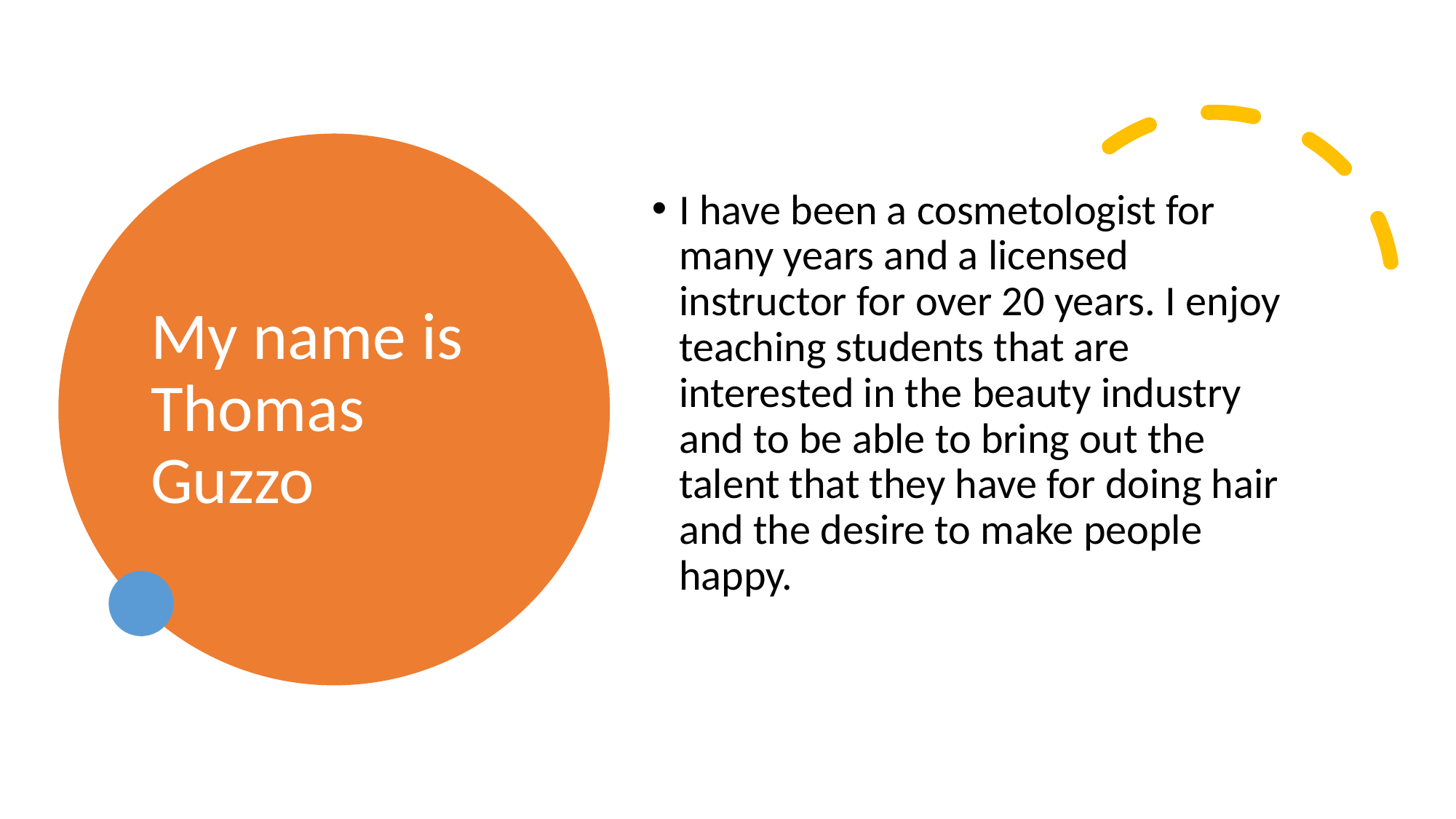

# My name is Thomas Guzzo
I have been a cosmetologist for many years and a licensed instructor for over 20 years. I enjoy teaching students that are interested in the beauty industry and to be able to bring out the talent that they have for doing hair and the desire to make people happy.